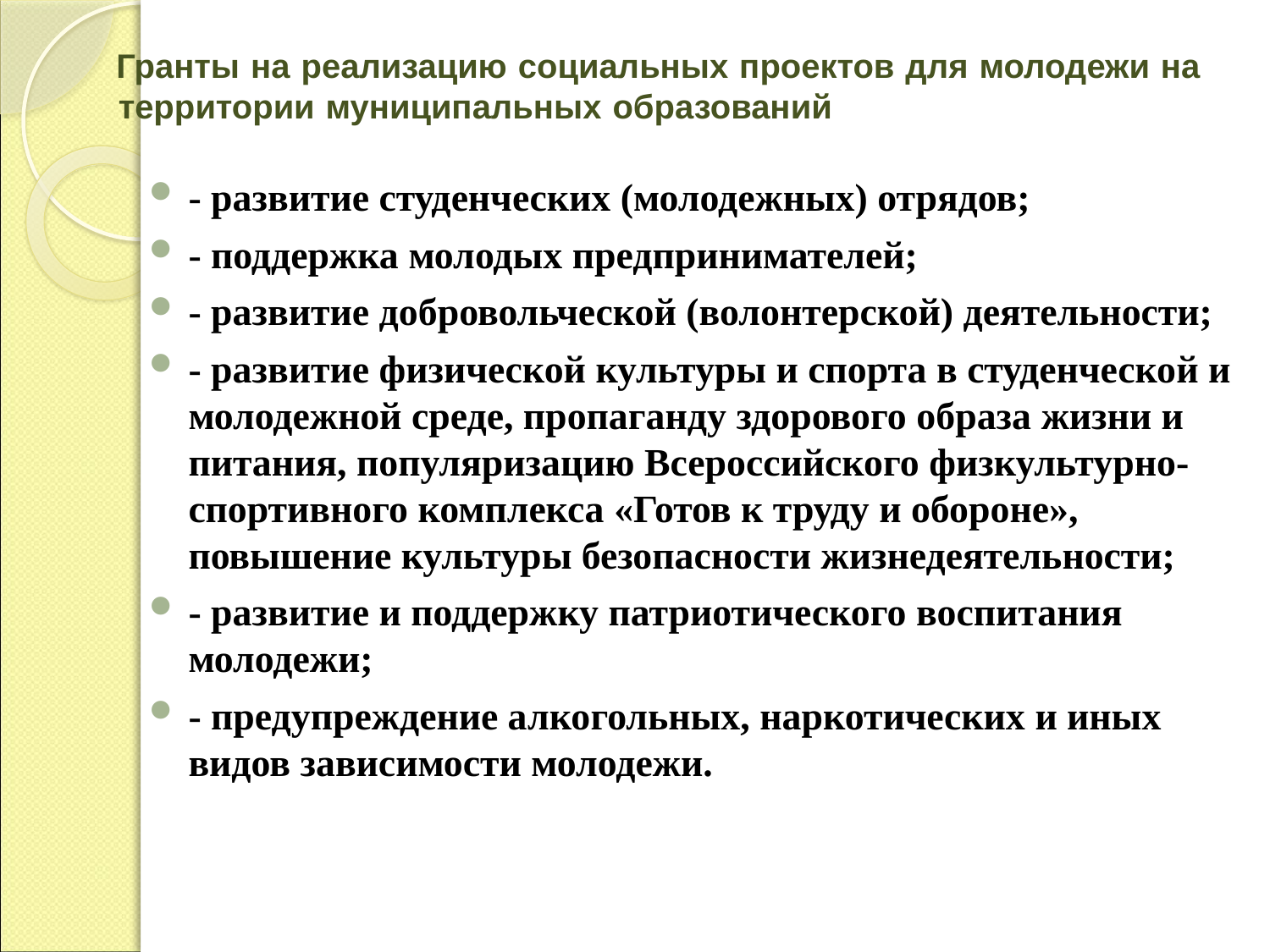

# Гранты на реализацию социальных проектов для молодежи на территории муниципальных образований
- развитие студенческих (молодежных) отрядов;
- поддержка молодых предпринимателей;
- развитие добровольческой (волонтерской) деятельности;
- развитие физической культуры и спорта в студенческой и молодежной среде, пропаганду здорового образа жизни и питания, популяризацию Всероссийского физкультурно-спортивного комплекса «Готов к труду и обороне», повышение культуры безопасности жизнедеятельности;
- развитие и поддержку патриотического воспитания молодежи;
- предупреждение алкогольных, наркотических и иных видов зависимости молодежи.